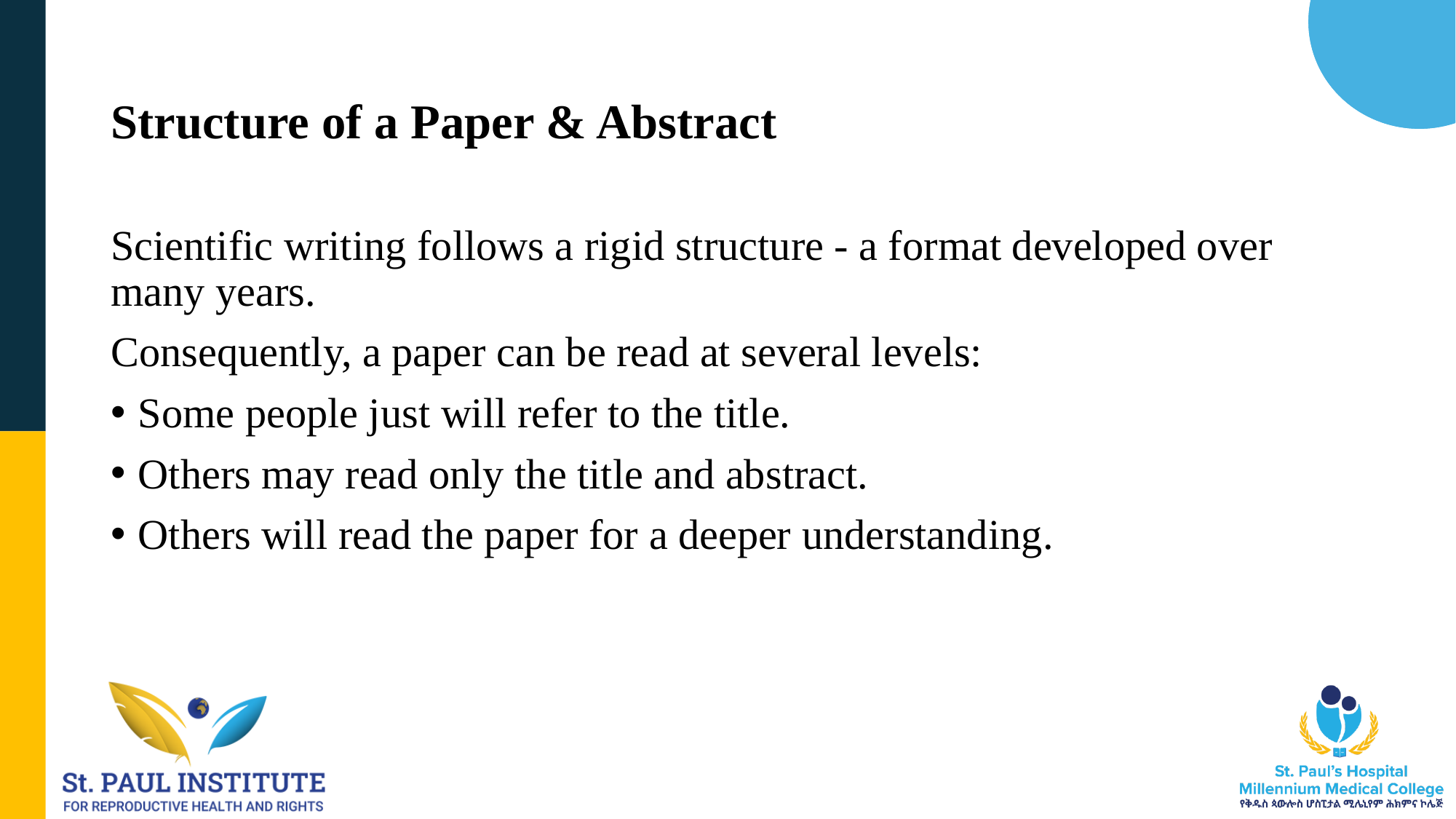

# Structure of a Paper & Abstract
Scientific writing follows a rigid structure - a format developed over many years.
Consequently, a paper can be read at several levels:
Some people just will refer to the title.
Others may read only the title and abstract.
Others will read the paper for a deeper understanding.